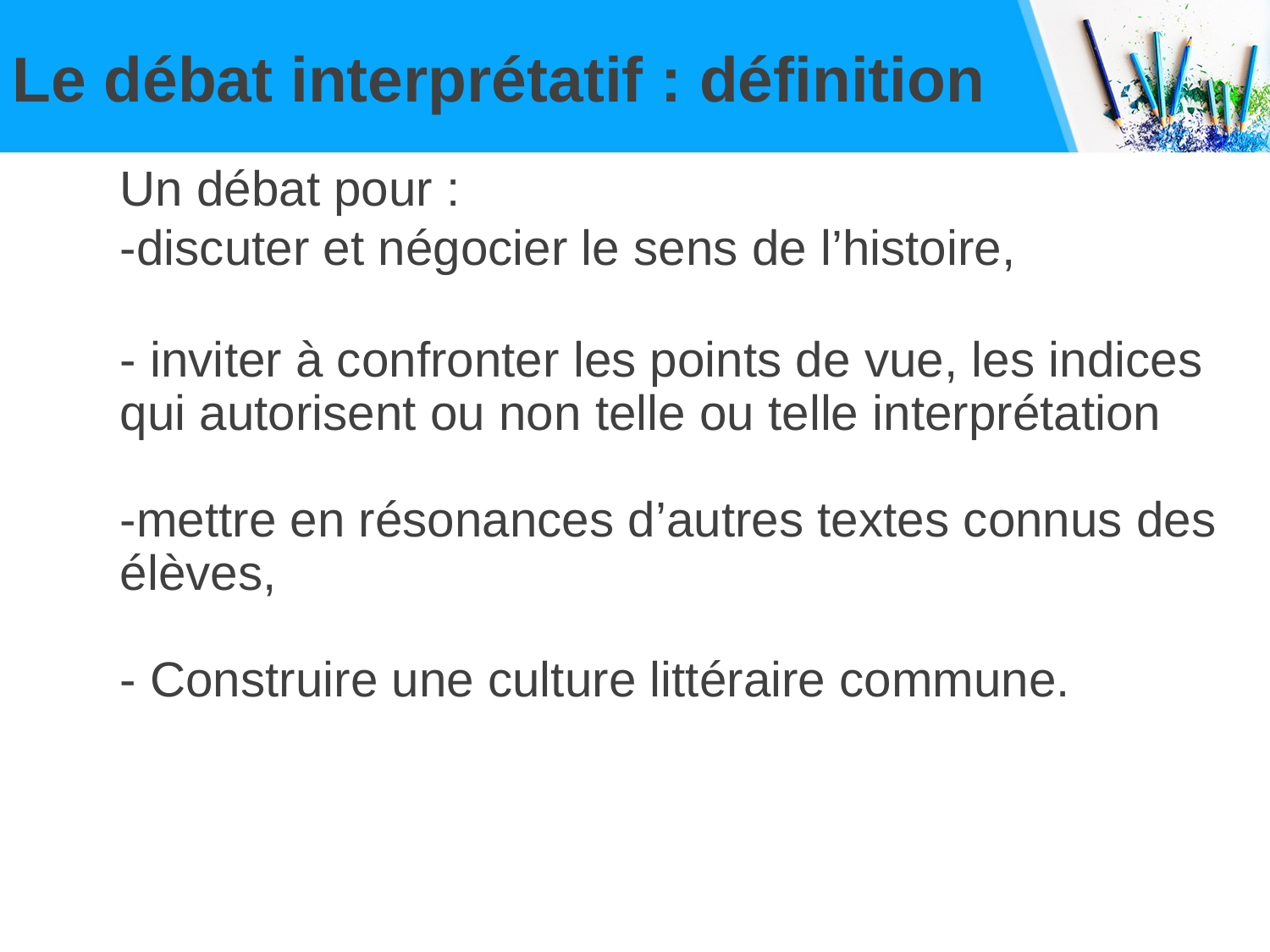

# Le débat interprétatif : définition
Un débat pour :
-discuter et négocier le sens de l’histoire,

- inviter à confronter les points de vue, les indices qui autorisent ou non telle ou telle interprétation

-mettre en résonances d’autres textes connus des élèves,

- Construire une culture littéraire commune.